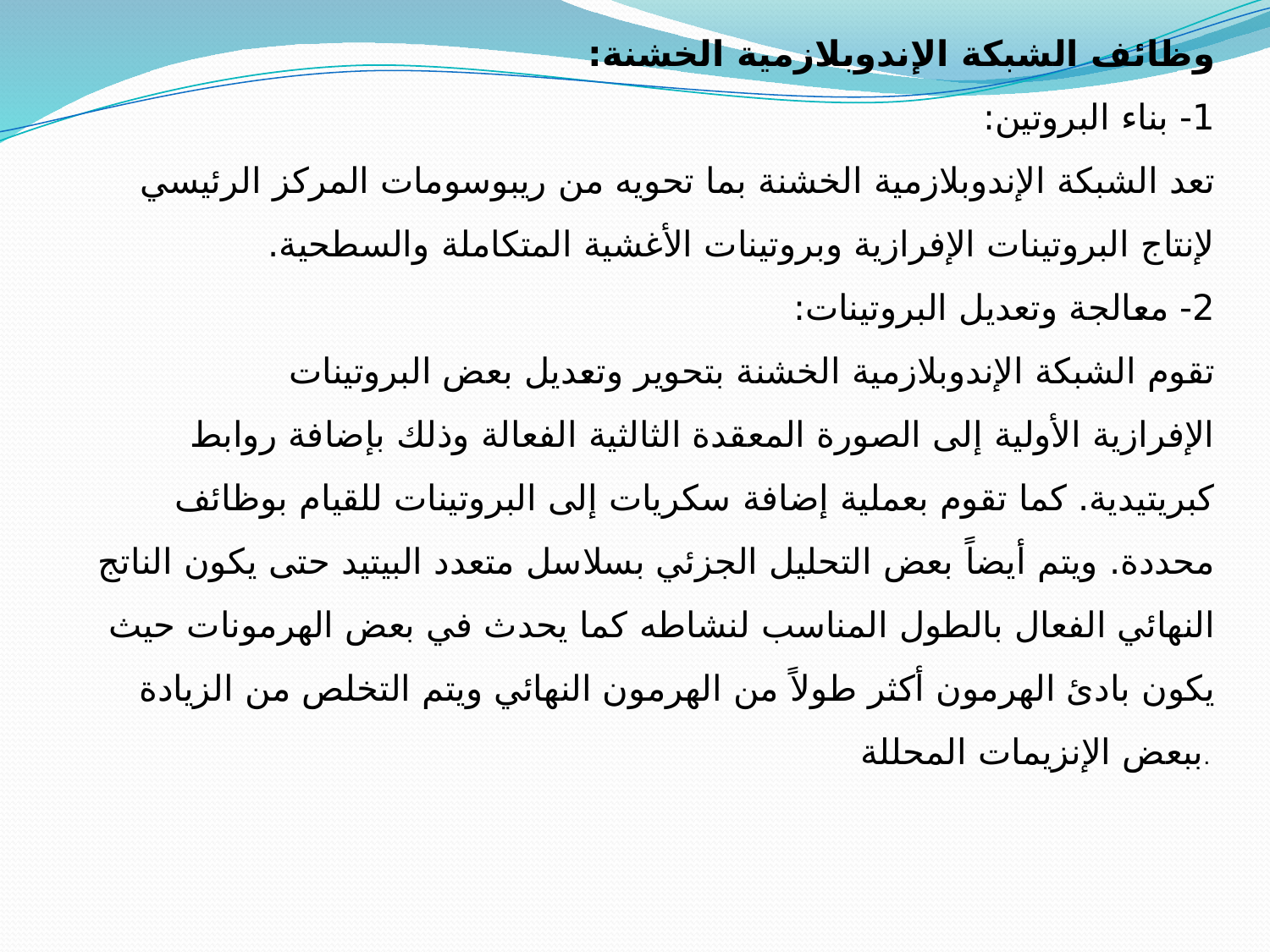

وظائف الشبكة الإندوبلازمية الخشنة:
1- بناء البروتين:
تعد الشبكة الإندوبلازمية الخشنة بما تحويه من ريبوسومات المركز الرئيسي لإنتاج البروتينات الإفرازية وبروتينات الأغشية المتكاملة والسطحية.
2- معالجة وتعديل البروتينات:
	تقوم الشبكة الإندوبلازمية الخشنة بتحوير وتعديل بعض البروتينات الإفرازية الأولية إلى الصورة المعقدة الثالثية الفعالة وذلك بإضافة روابط كبريتيدية. كما تقوم بعملية إضافة سكريات إلى البروتينات للقيام بوظائف محددة. ويتم أيضاً بعض التحليل الجزئي بسلاسل متعدد البيتيد حتى يكون الناتج النهائي الفعال بالطول المناسب لنشاطه كما يحدث في بعض الهرمونات حيث يكون بادئ الهرمون أكثر طولاً من الهرمون النهائي ويتم التخلص من الزيادة ببعض الإنزيمات المحللة.